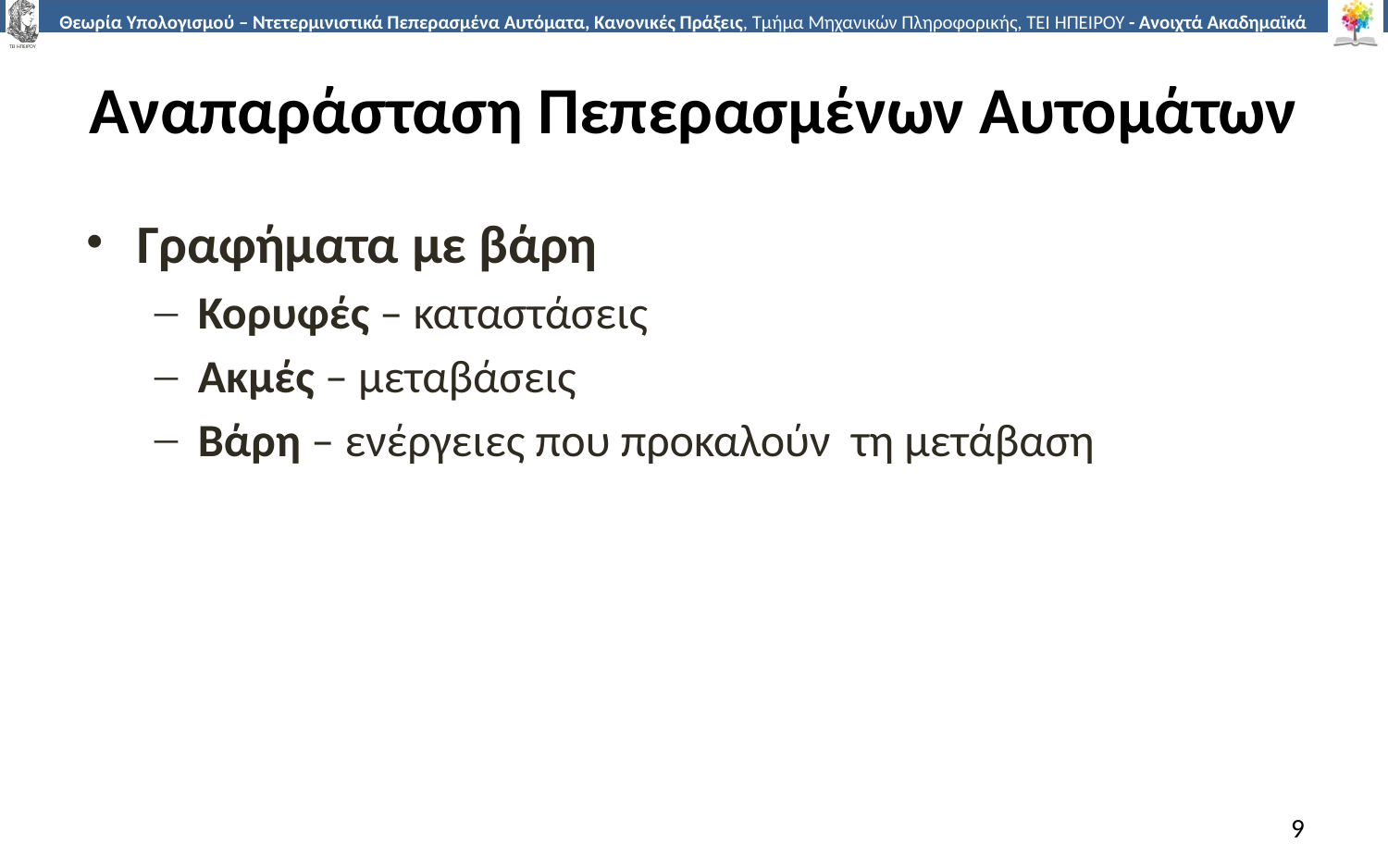

# Αναπαράσταση Πεπερασμένων Αυτομάτων
Γραφήματα με βάρη
Κορυφές – καταστάσεις
Ακμές – μεταβάσεις
Βάρη – ενέργειες που προκαλούν  τη μετάβαση

9